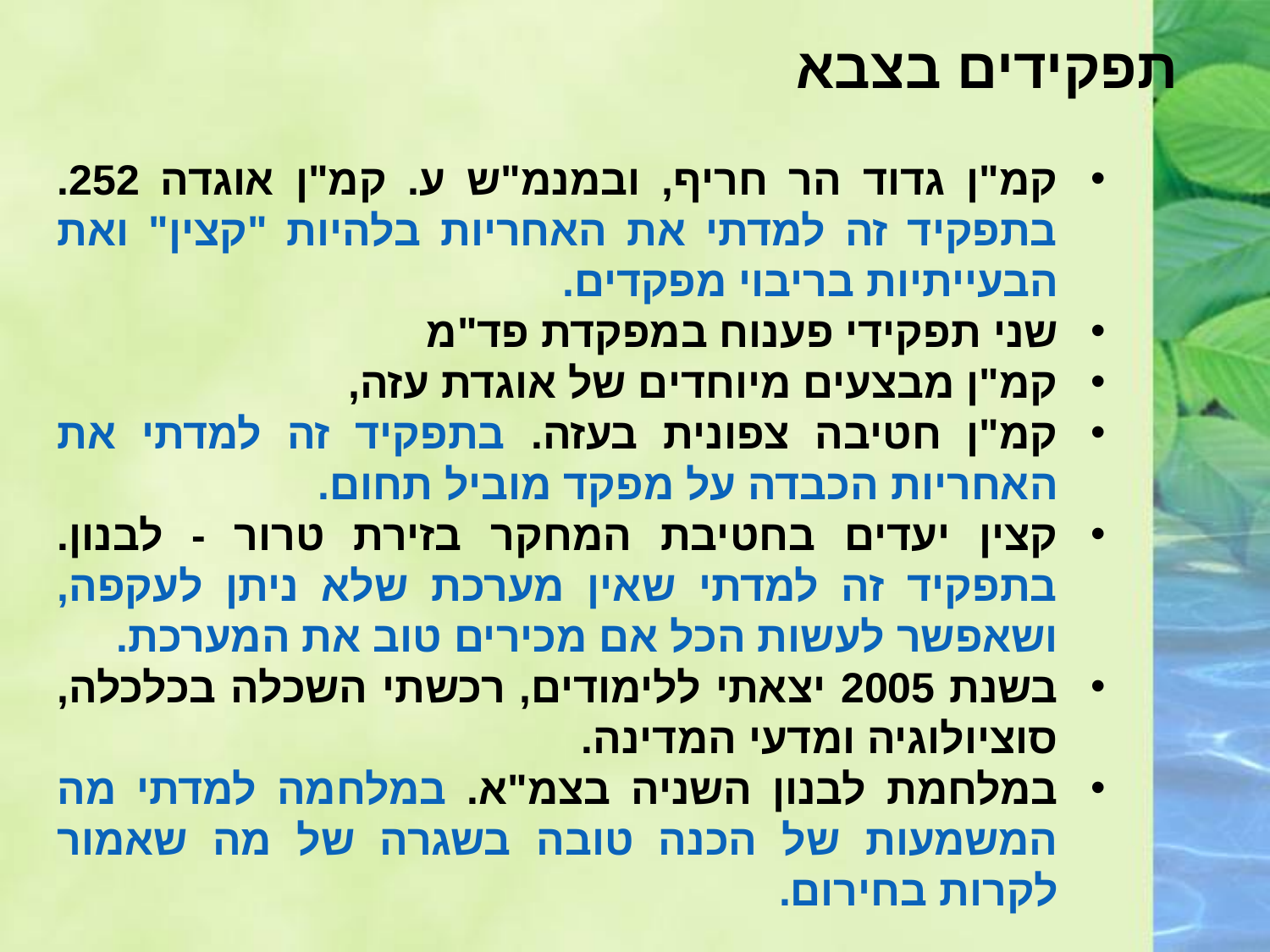

תפקידים בצבא
קמ"ן גדוד הר חריף, ובמנמ"ש ע. קמ"ן אוגדה 252. בתפקיד זה למדתי את האחריות בלהיות "קצין" ואת הבעייתיות בריבוי מפקדים.
שני תפקידי פענוח במפקדת פד"מ
קמ"ן מבצעים מיוחדים של אוגדת עזה,
קמ"ן חטיבה צפונית בעזה. בתפקיד זה למדתי את האחריות הכבדה על מפקד מוביל תחום.
קצין יעדים בחטיבת המחקר בזירת טרור - לבנון. בתפקיד זה למדתי שאין מערכת שלא ניתן לעקפה, ושאפשר לעשות הכל אם מכירים טוב את המערכת.
בשנת 2005 יצאתי ללימודים, רכשתי השכלה בכלכלה, סוציולוגיה ומדעי המדינה.
במלחמת לבנון השניה בצמ"א. במלחמה למדתי מה המשמעות של הכנה טובה בשגרה של מה שאמור לקרות בחירום.